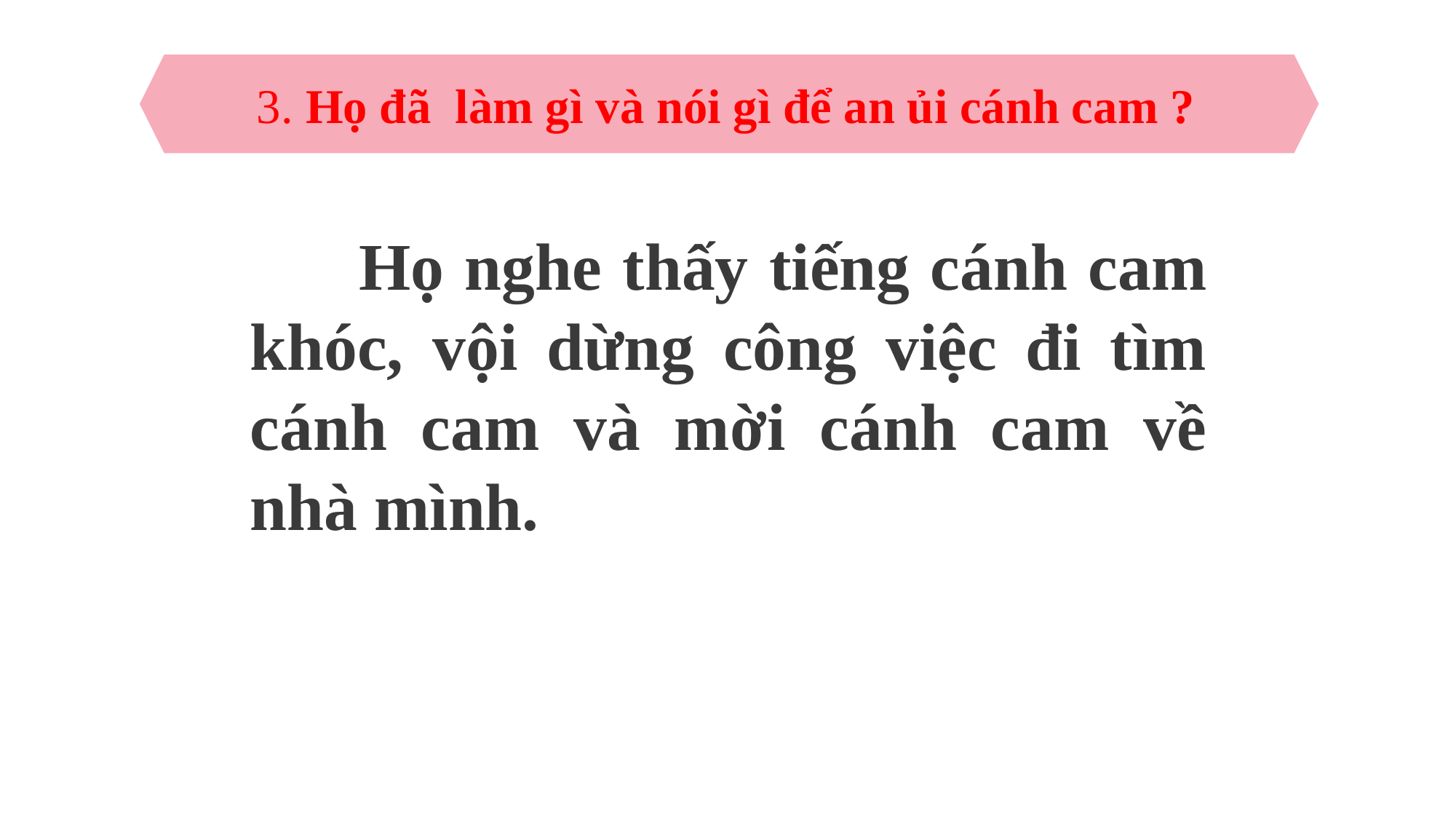

3. Họ đã  làm gì và nói gì để an ủi cánh cam ?
	Họ nghe thấy tiếng cánh cam khóc, vội dừng công việc đi tìm cánh cam và mời cánh cam về nhà mình.